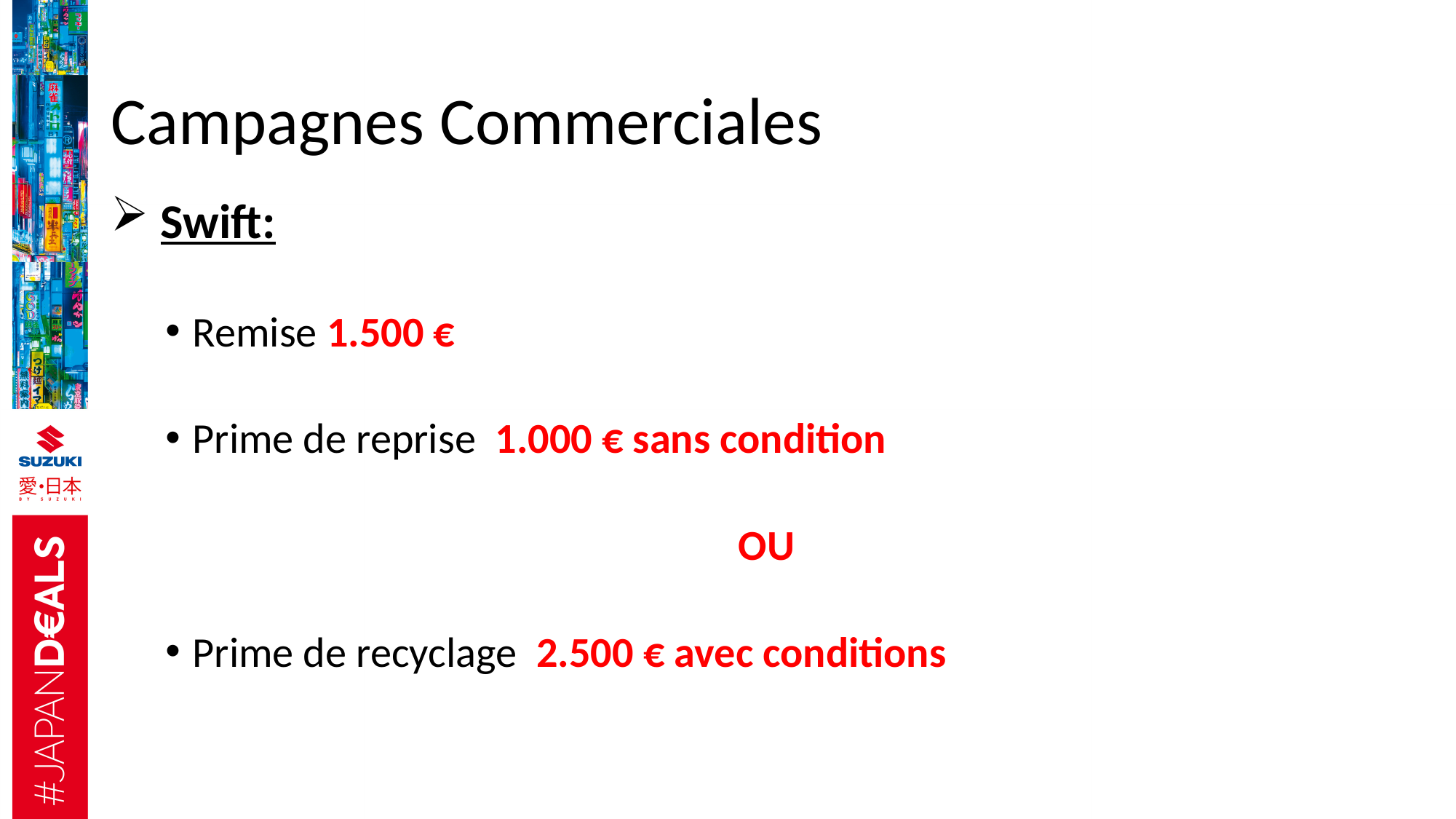

# Campagnes Commerciales
 Swift:

Remise 1.500 €

Prime de reprise  1.000 € sans condition

OU

Prime de recyclage  2.500 € avec conditions